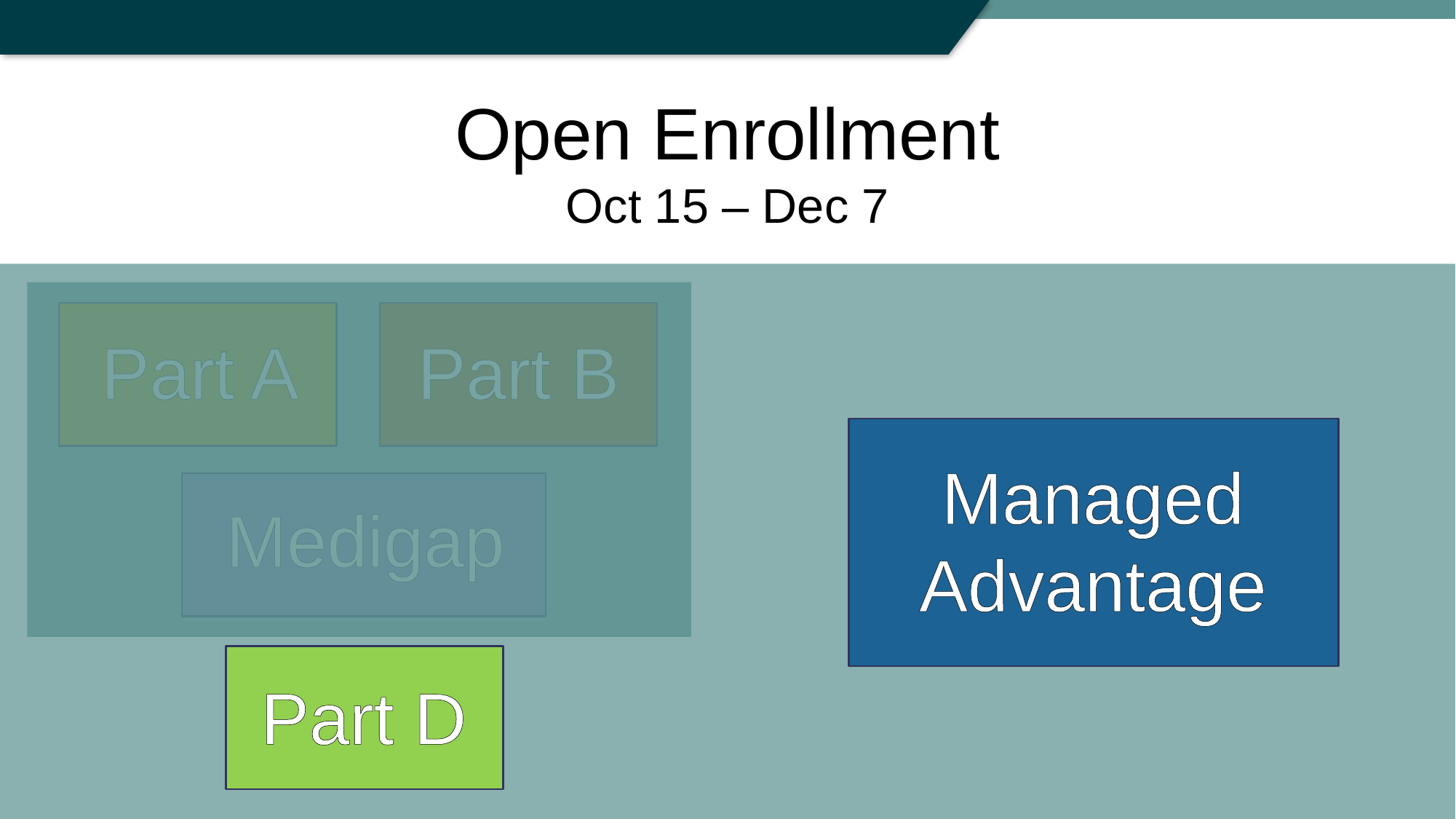

Open Enrollment
Oct 15 – Dec 7

Part A

Part B

Managed Advantage

Medigap

Part D